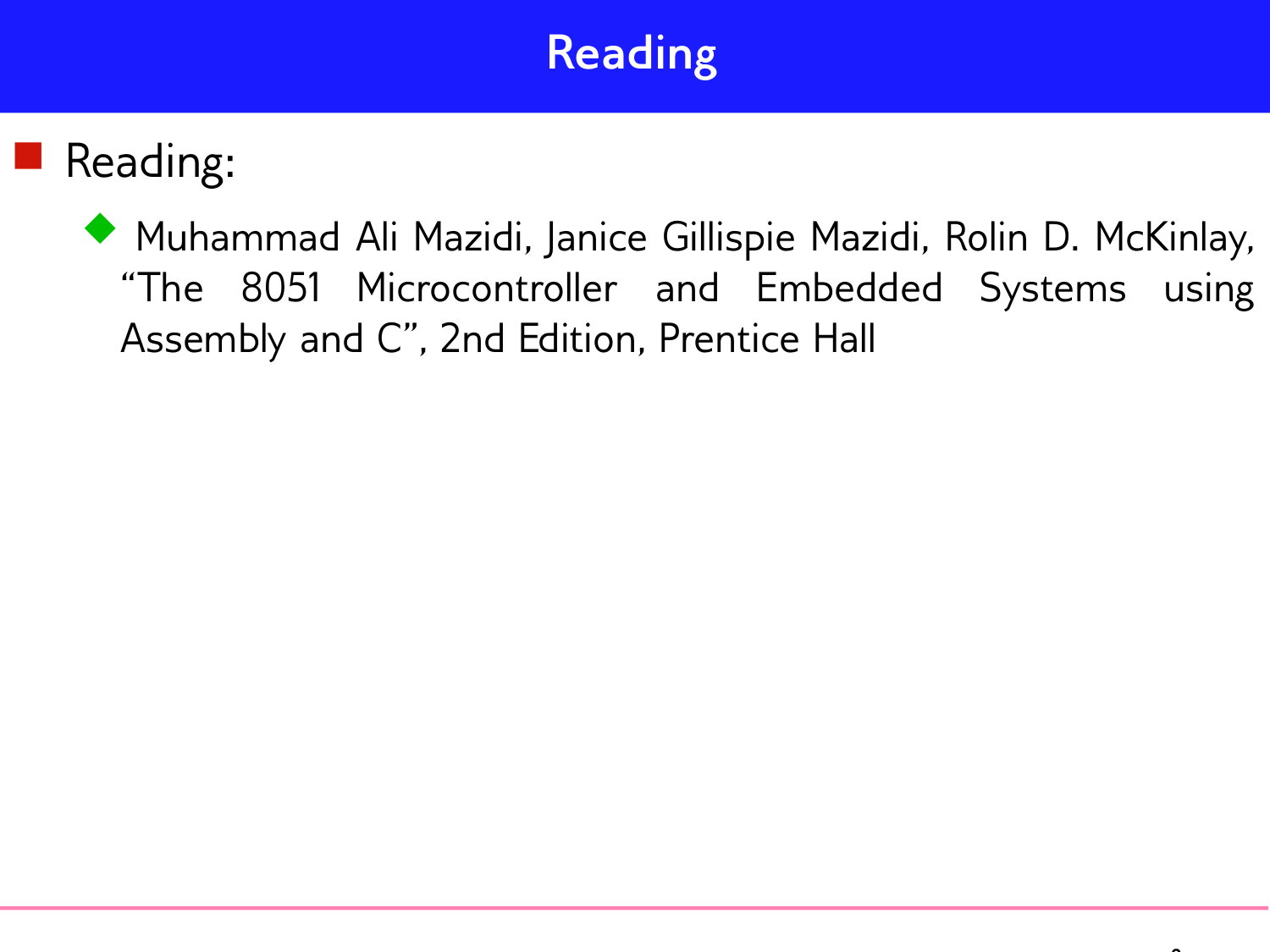

# Reading
Reading:
 Muhammad Ali Mazidi, Janice Gillispie Mazidi, Rolin D. McKinlay, “The 8051 Microcontroller and Embedded Systems using Assembly and C”, 2nd Edition, Prentice Hall